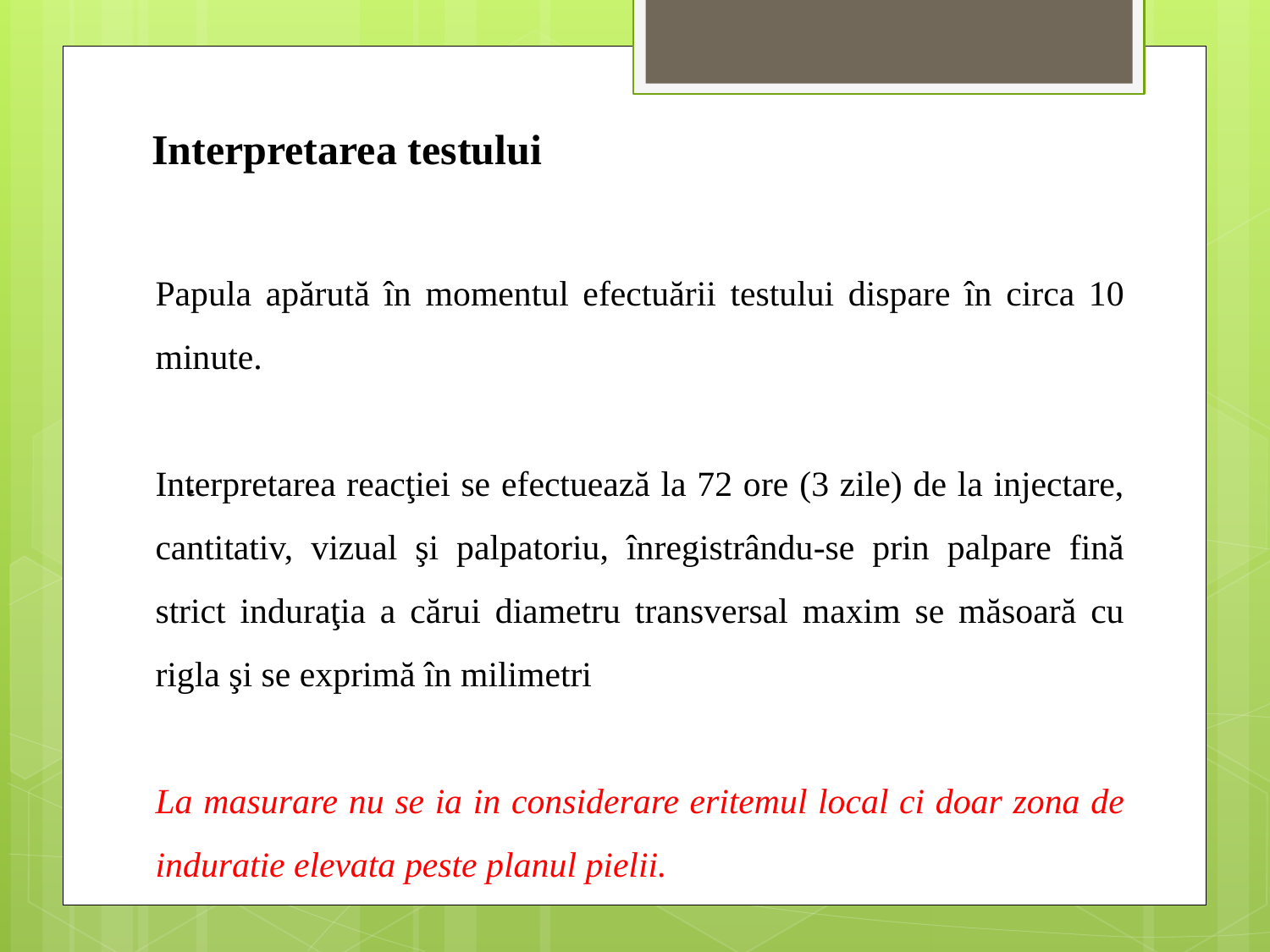

Interpretarea testului
Papula apărută în momentul efectuării testului dispare în circa 10 minute.

Interpretarea reacţiei se efectuează la 72 ore (3 zile) de la injectare, cantitativ, vizual şi palpatoriu, înregistrându-se prin palpare fină strict induraţia a cărui diametru transversal maxim se măsoară cu rigla şi se exprimă în milimetri

La masurare nu se ia in considerare eritemul local ci doar zona de induratie elevata peste planul pielii.
.